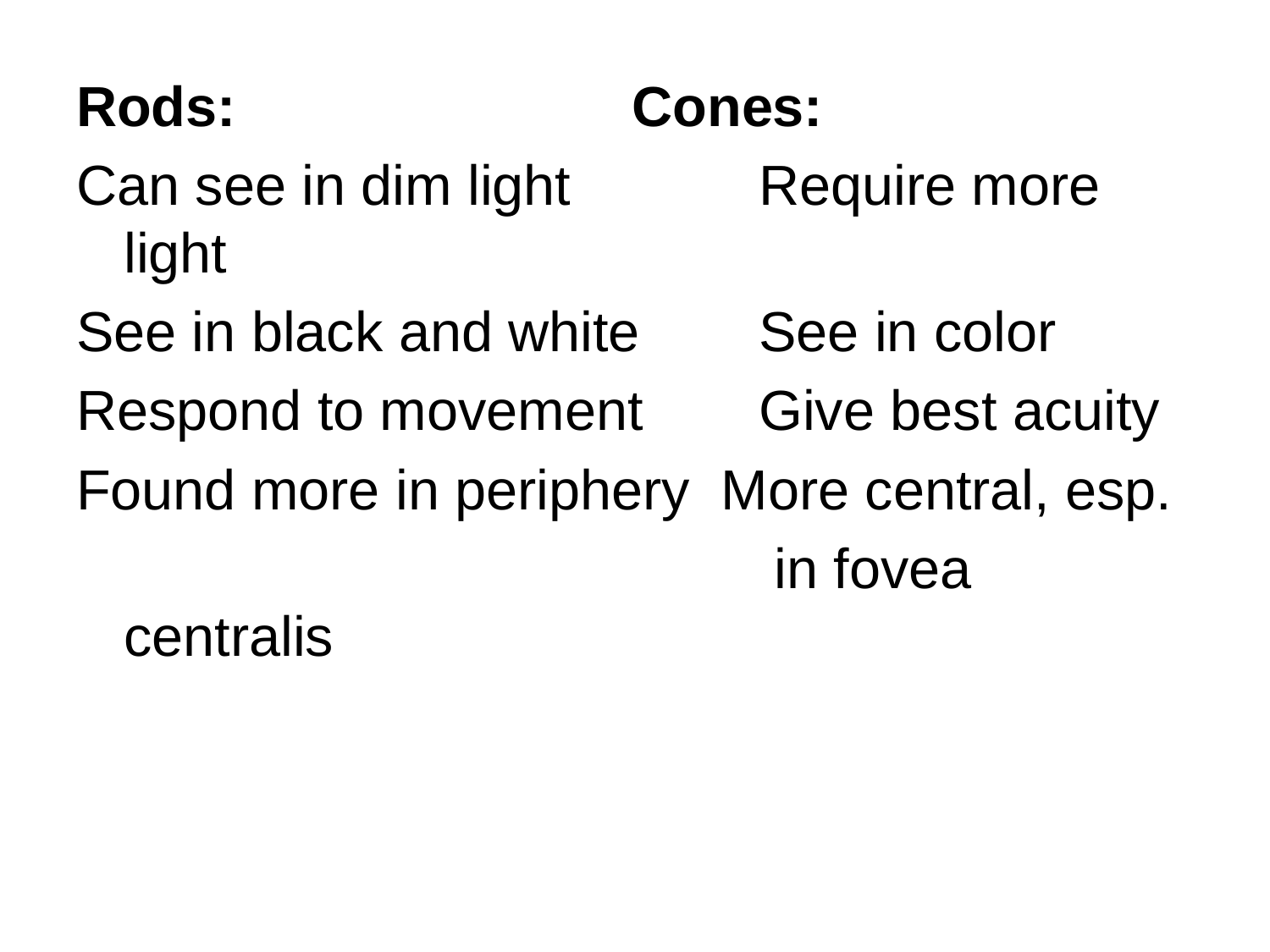

Rods:				Cones:
Can see in dim light		Require more light
See in black and white    	See in color
Respond to movement	Give best acuity
Found more in periphery  More central, esp.
						 in fovea centralis